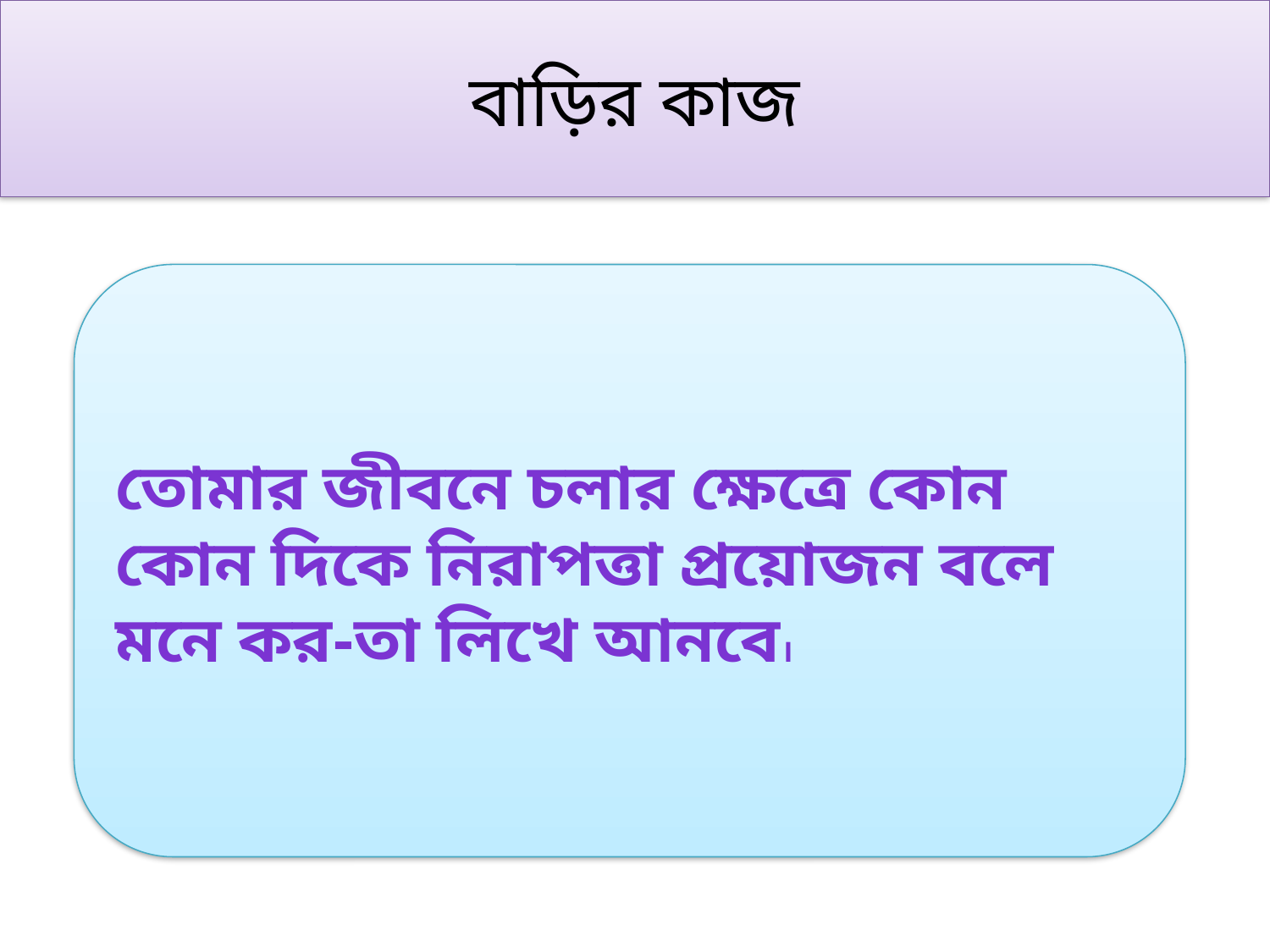

# বাড়ির কাজ
তোমার জীবনে চলার ক্ষেত্রে কোন কোন দিকে নিরাপত্তা প্রয়োজন বলে মনে কর-তা লিখে আনবে।